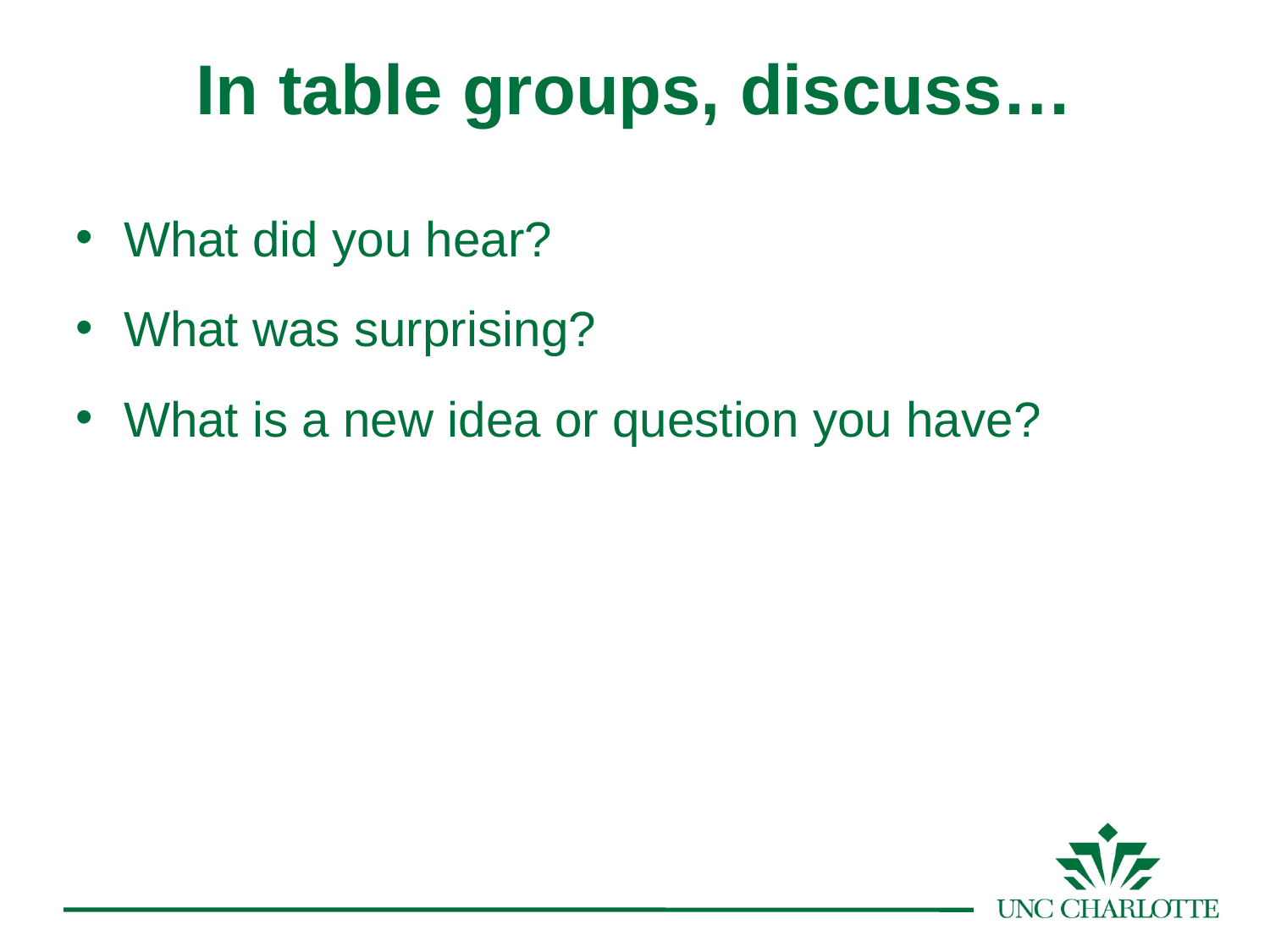

In table groups, discuss…
What did you hear?
What was surprising?
What is a new idea or question you have?